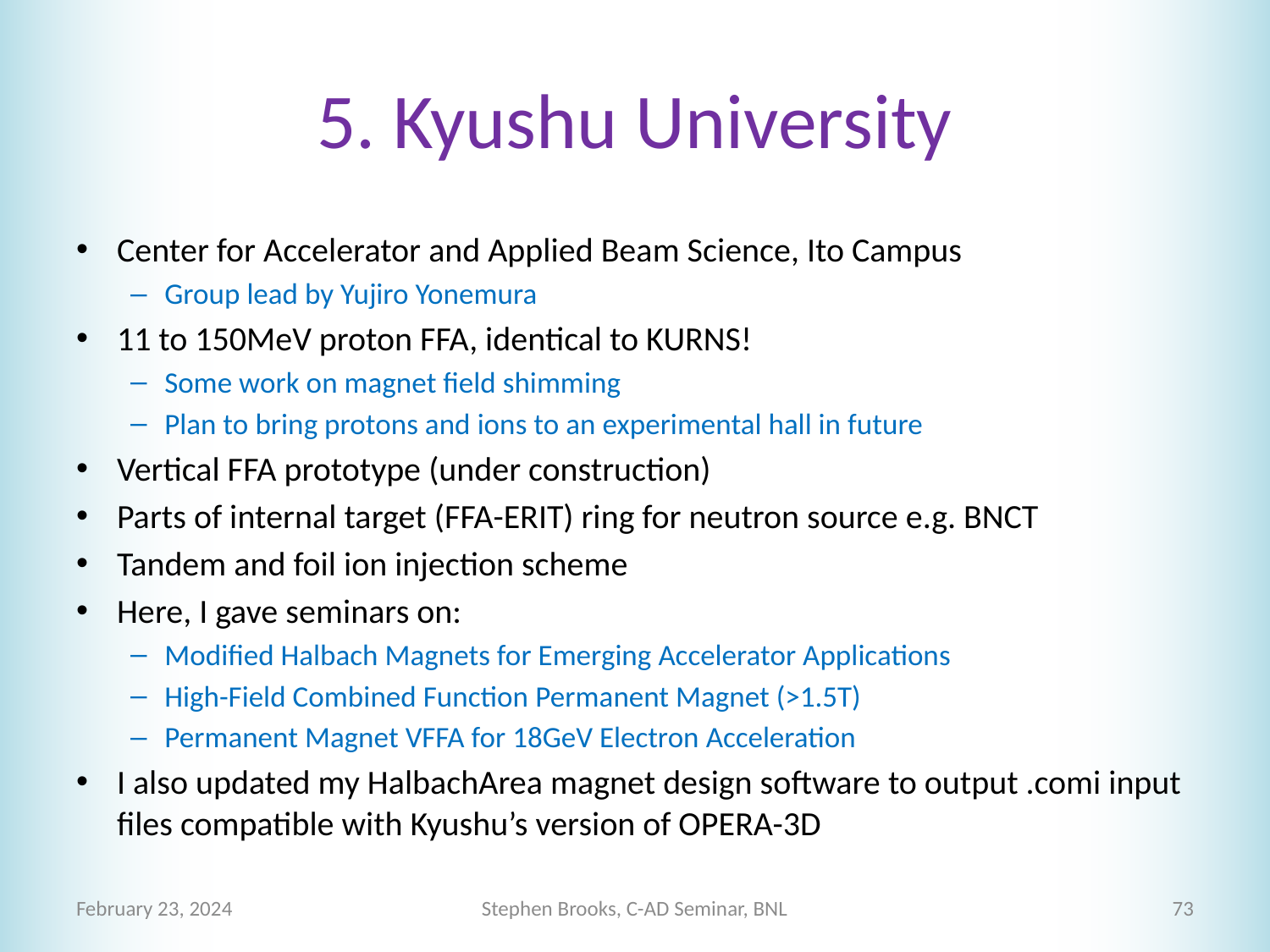

# 5. Kyushu University
Center for Accelerator and Applied Beam Science, Ito Campus
Group lead by Yujiro Yonemura
11 to 150MeV proton FFA, identical to KURNS!
Some work on magnet field shimming
Plan to bring protons and ions to an experimental hall in future
Vertical FFA prototype (under construction)
Parts of internal target (FFA-ERIT) ring for neutron source e.g. BNCT
Tandem and foil ion injection scheme
Here, I gave seminars on:
Modified Halbach Magnets for Emerging Accelerator Applications
High-Field Combined Function Permanent Magnet (>1.5T)
Permanent Magnet VFFA for 18GeV Electron Acceleration
I also updated my HalbachArea magnet design software to output .comi input files compatible with Kyushu’s version of OPERA-3D

February 23, 2024
Stephen Brooks, C-AD Seminar, BNL
73